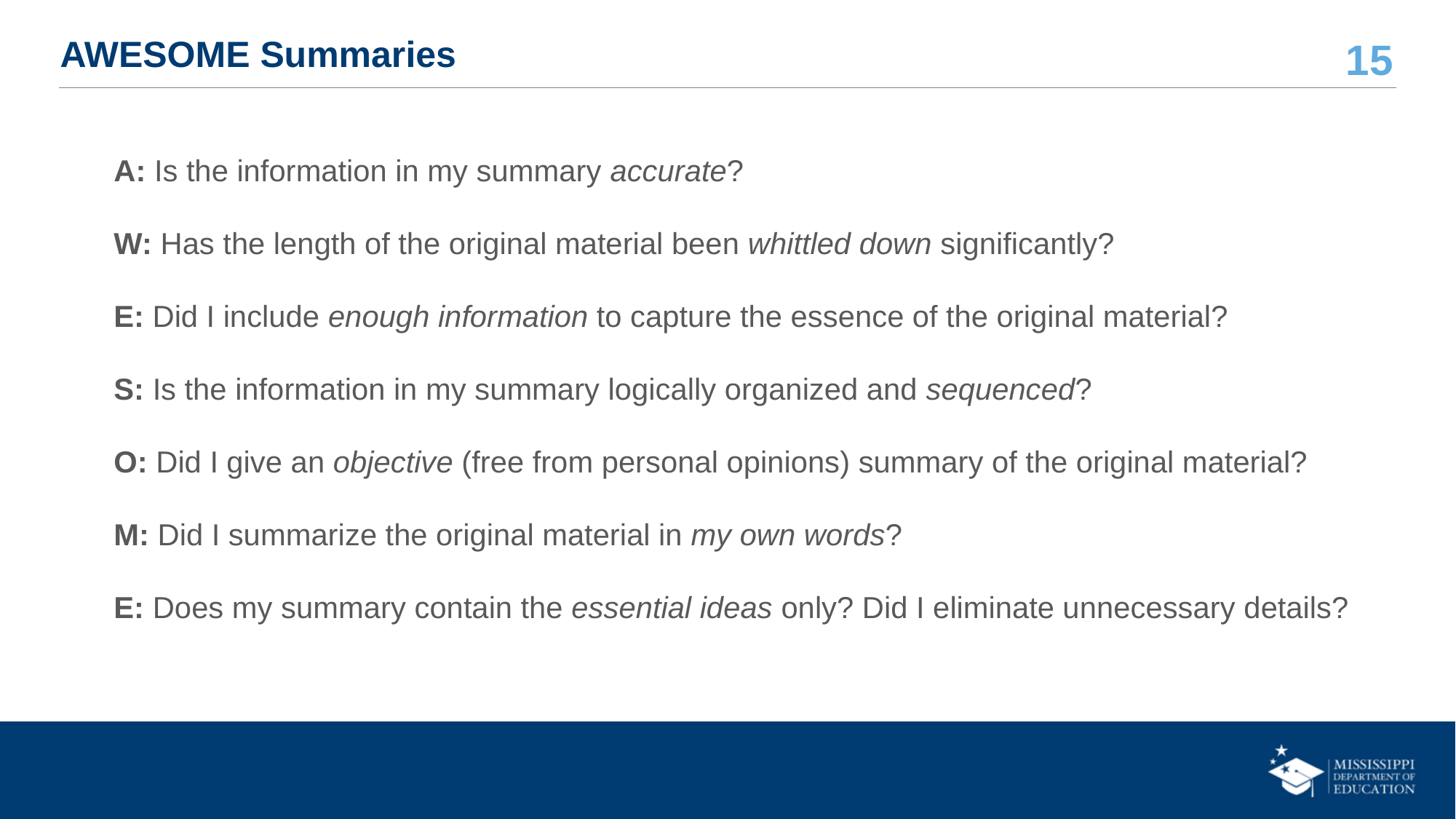

# AWESOME Summaries
A: Is the information in my summary accurate?

W: Has the length of the original material been whittled down significantly?

E: Did I include enough information to capture the essence of the original material?

S: Is the information in my summary logically organized and sequenced?

O: Did I give an objective (free from personal opinions) summary of the original material?

M: Did I summarize the original material in my own words?

E: Does my summary contain the essential ideas only? Did I eliminate unnecessary details?